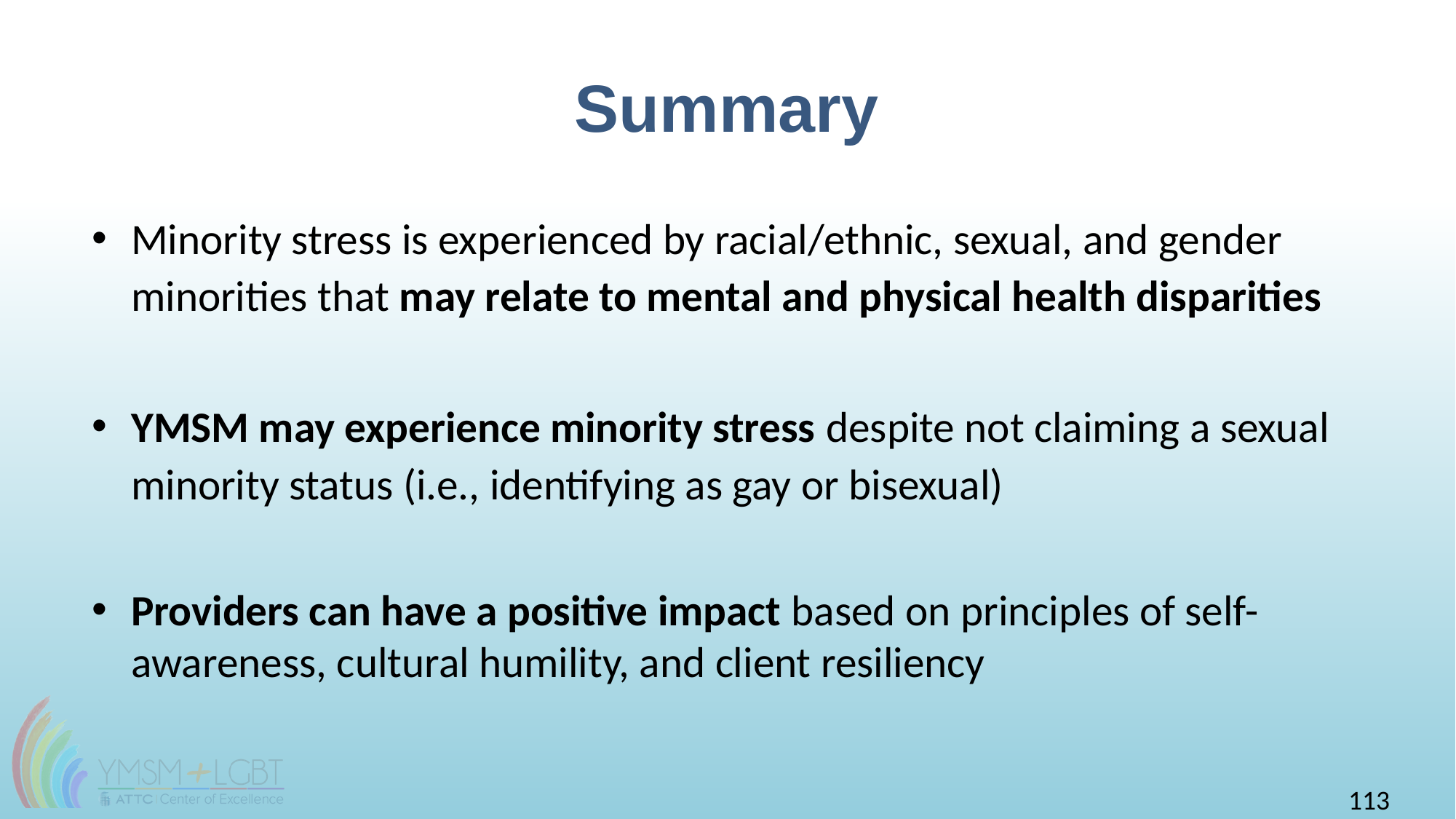

# Summary
Minority stress is experienced by racial/ethnic, sexual, and gender minorities that may relate to mental and physical health disparities

YMSM may experience minority stress despite not claiming a sexual minority status (i.e., identifying as gay or bisexual)

Providers can have a positive impact based on principles of self-awareness, cultural humility, and client resiliency